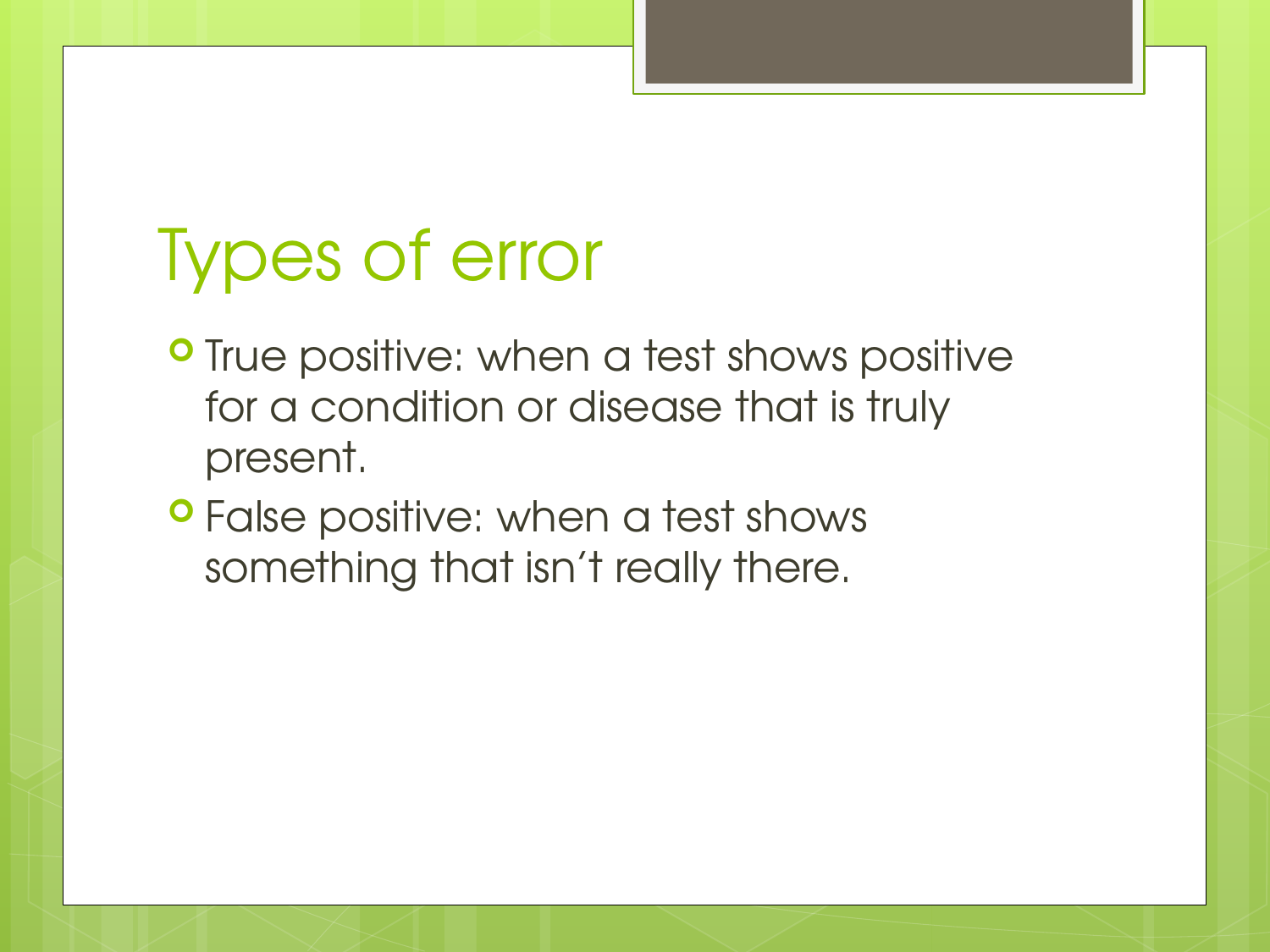

# Types of error
True positive: when a test shows positive for a condition or disease that is truly present.
False positive: when a test shows something that isn’t really there.